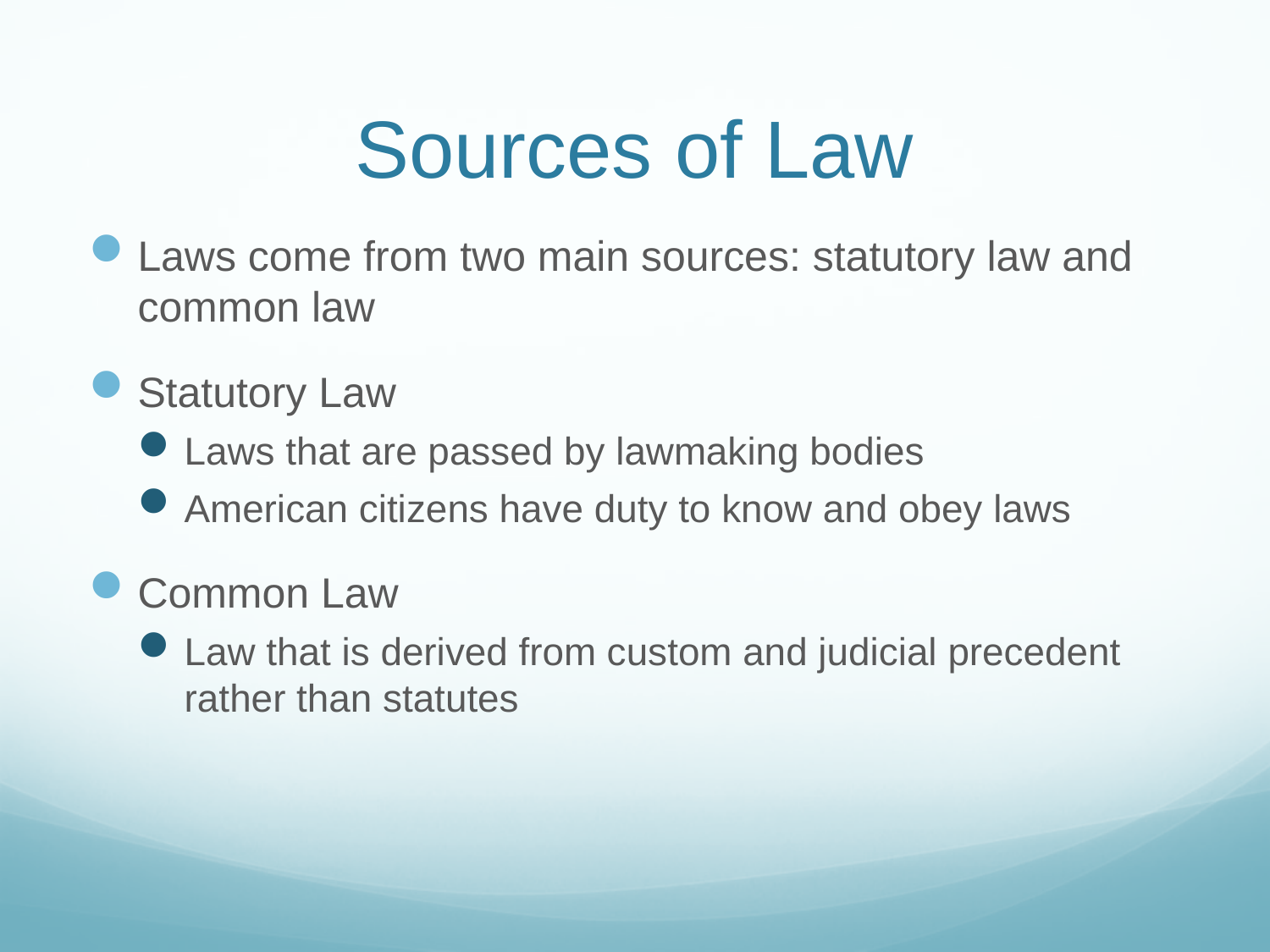

# Sources of Law
Laws come from two main sources: statutory law and common law
Statutory Law
Laws that are passed by lawmaking bodies
American citizens have duty to know and obey laws
Common Law
Law that is derived from custom and judicial precedent rather than statutes